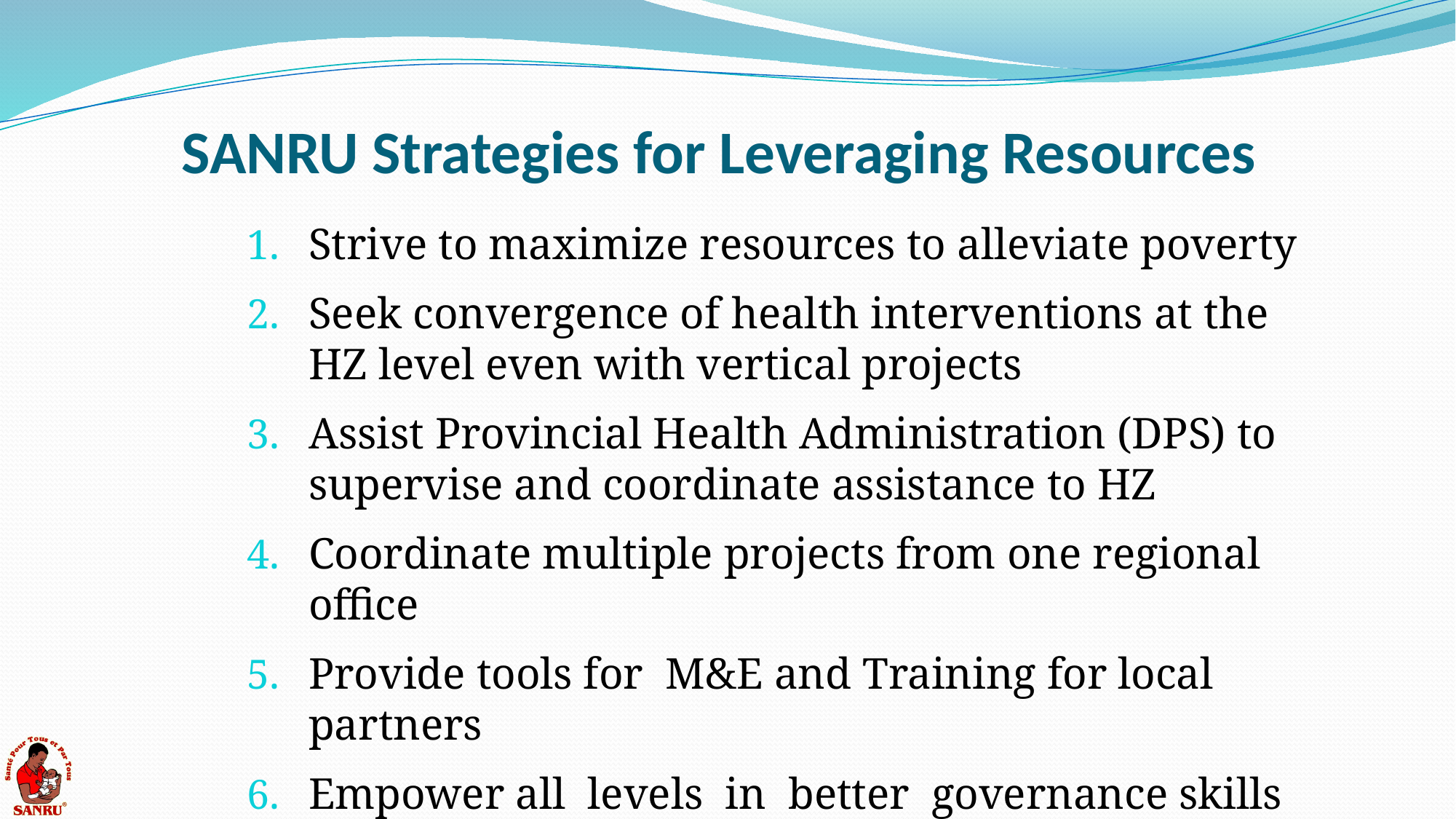

# SANRU Strategies for Leveraging Resources
Strive to maximize resources to alleviate poverty
Seek convergence of health interventions at the HZ level even with vertical projects
Assist Provincial Health Administration (DPS) to supervise and coordinate assistance to HZ
Coordinate multiple projects from one regional office
Provide tools for  M&E and Training for local partners
Empower all  levels  in  better  governance skills